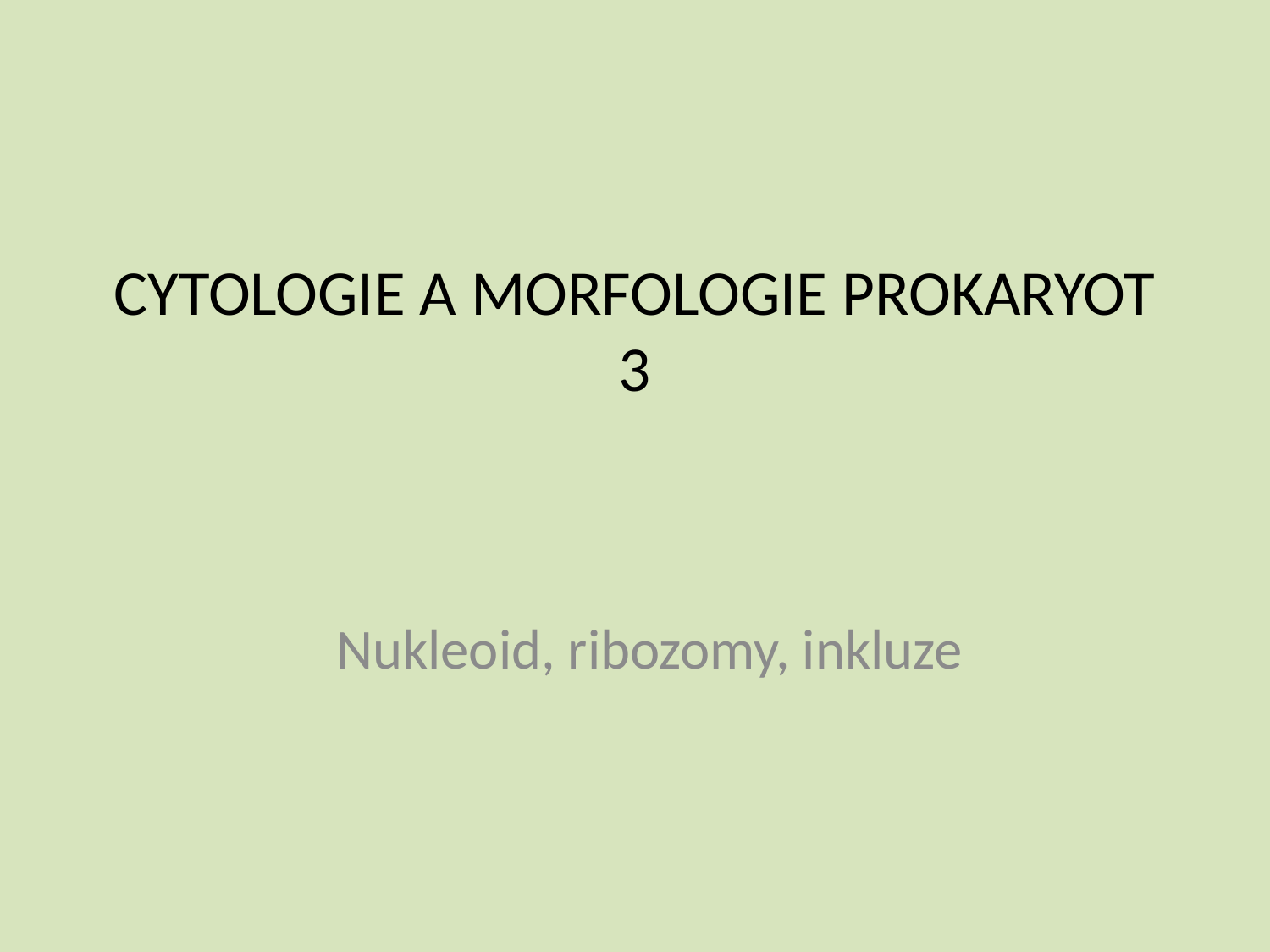

# CYTOLOGIE A MORFOLOGIE PROKARYOT 3
Nukleoid, ribozomy, inkluze